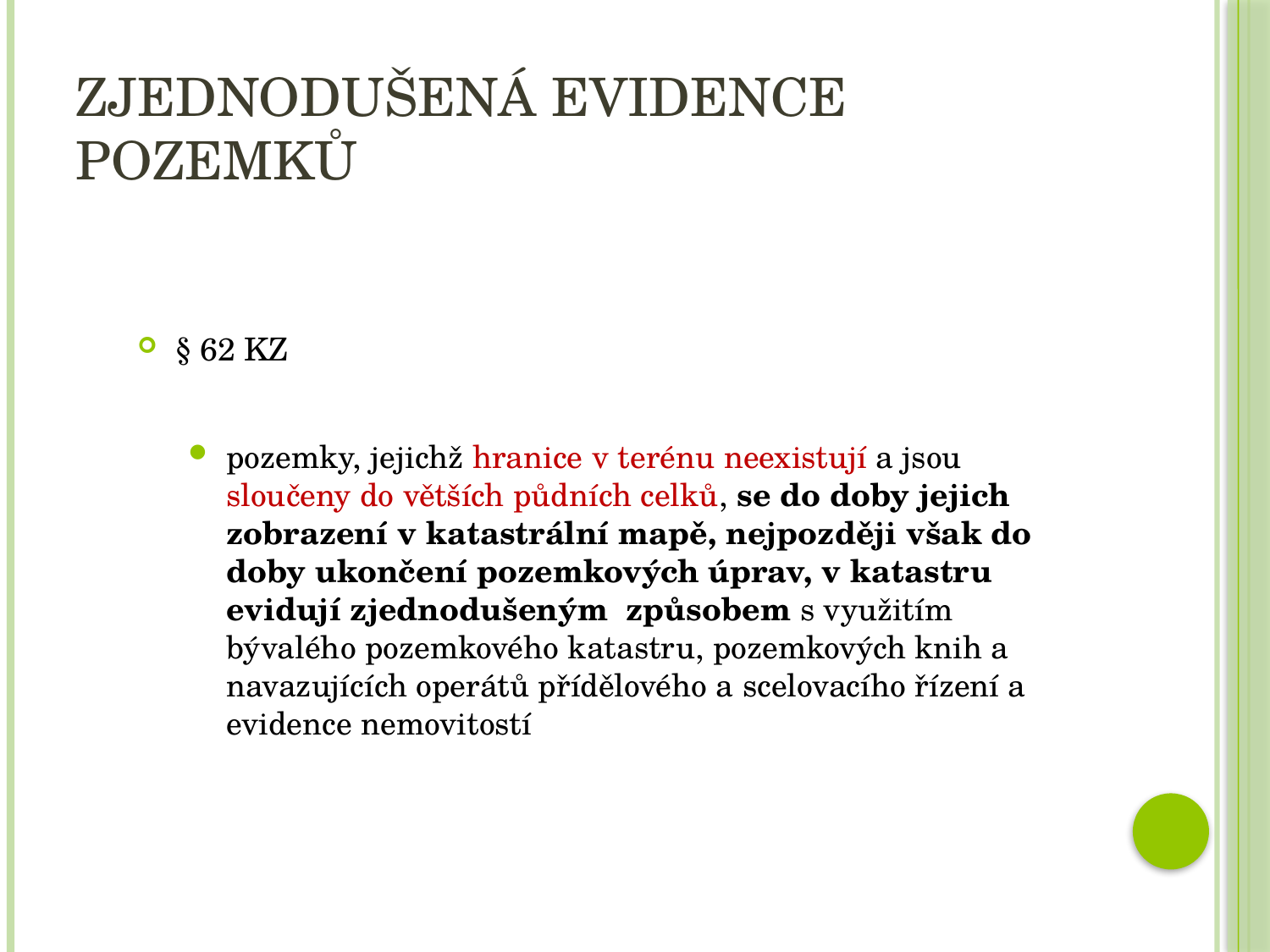

# Zjednodušená evidence pozemků
§ 62 KZ

pozemky, jejichž hranice v terénu neexistují a jsou sloučeny do větších půdních celků, se do doby jejich zobrazení v katastrální mapě, nejpozději však do doby ukončení pozemkových úprav, v katastru evidují zjednodušeným  způsobem s využitím bývalého pozemkového katastru, pozemkových knih a navazujících operátů přídělového a scelovacího řízení a evidence nemovitostí